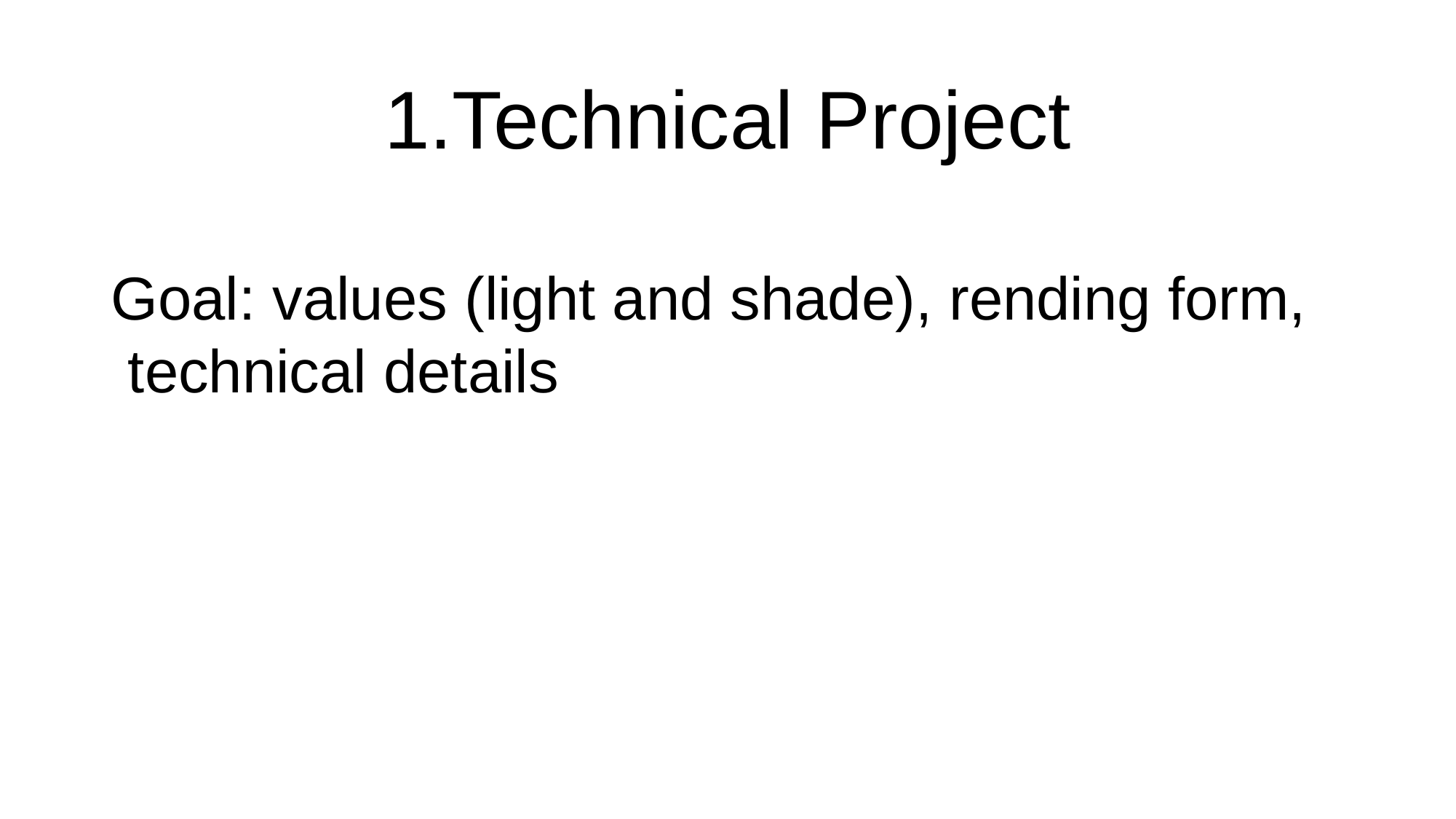

# 1.Technical Project
Goal: values (light and shade), rending form,
 technical details